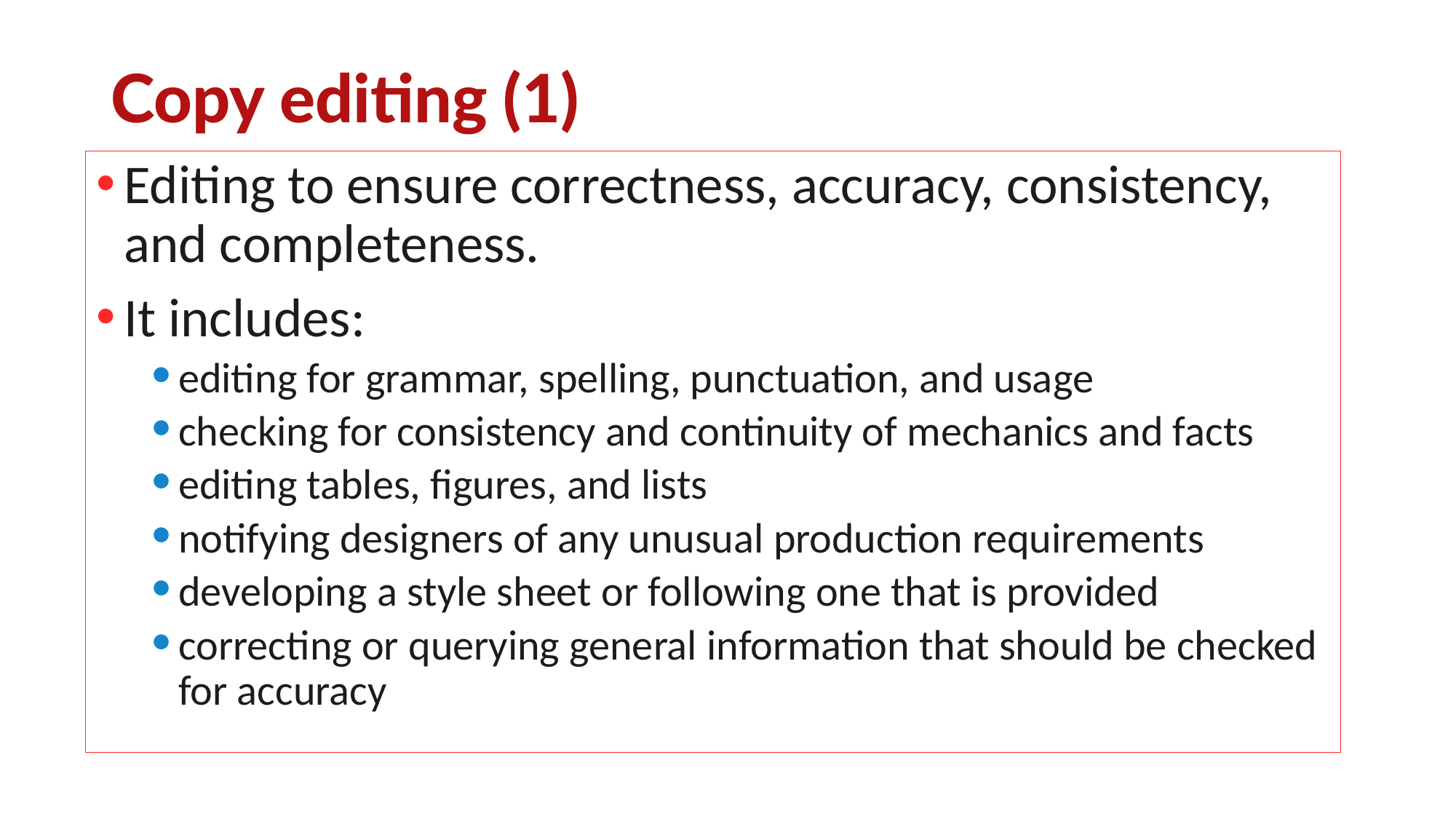

# Copy editing (1)
Editing to ensure correctness, accuracy, consistency, and completeness.
It includes:
editing for grammar, spelling, punctuation, and usage
checking for consistency and continuity of mechanics and facts
editing tables, figures, and lists
notifying designers of any unusual production requirements
developing a style sheet or following one that is provided
correcting or querying general information that should be checked for accuracy